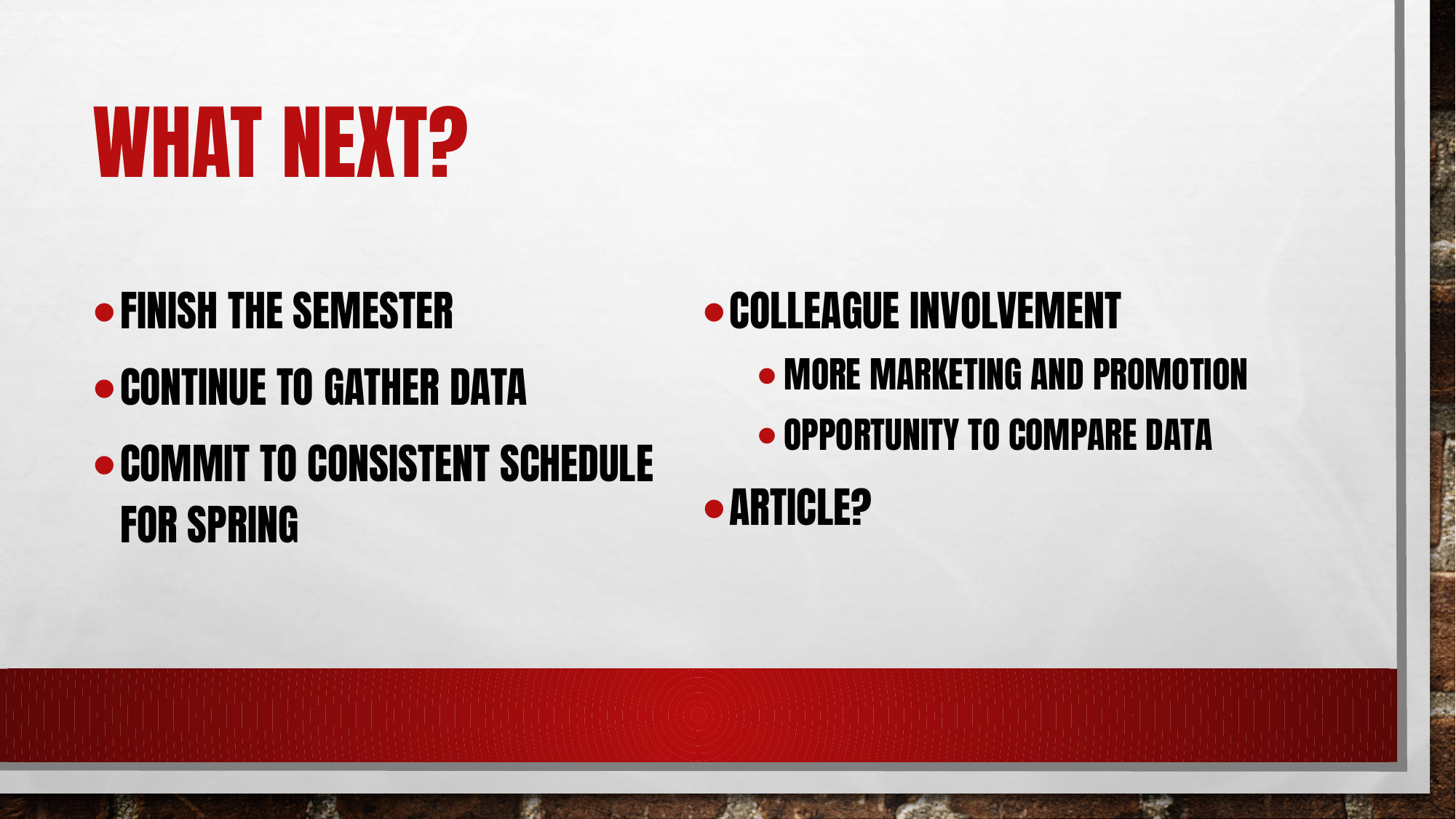

What next?
Finish the semester
Continue to gather data
Commit to consistent schedule for Spring
Colleague involvement
More marketing and promotion
Opportunity to compare data
Article?